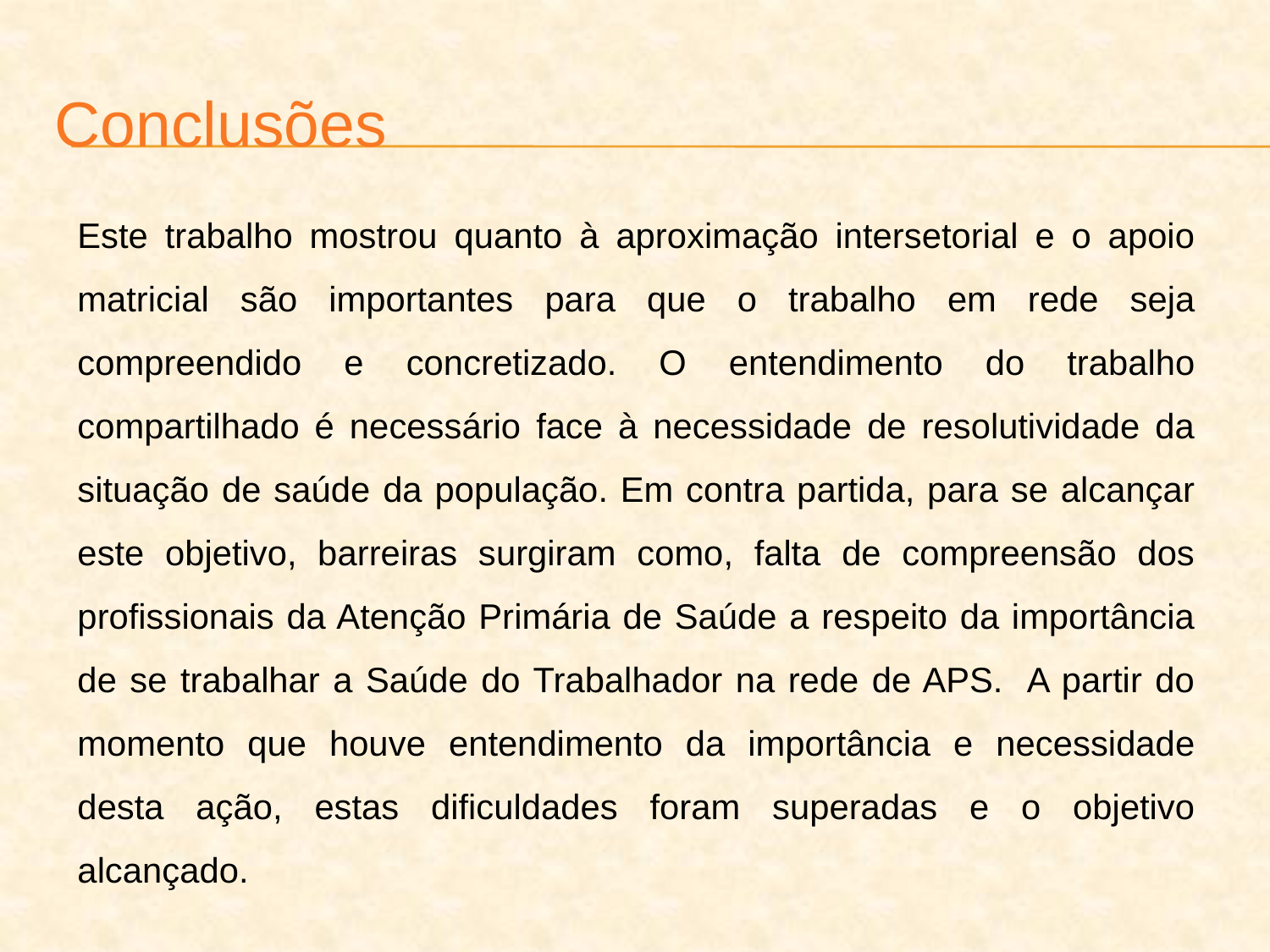

# Conclusões
Este trabalho mostrou quanto à aproximação intersetorial e o apoio matricial são importantes para que o trabalho em rede seja compreendido e concretizado. O entendimento do trabalho compartilhado é necessário face à necessidade de resolutividade da situação de saúde da população. Em contra partida, para se alcançar este objetivo, barreiras surgiram como, falta de compreensão dos profissionais da Atenção Primária de Saúde a respeito da importância de se trabalhar a Saúde do Trabalhador na rede de APS.  A partir do momento que houve entendimento da importância e necessidade desta ação, estas dificuldades foram superadas e o objetivo alcançado.